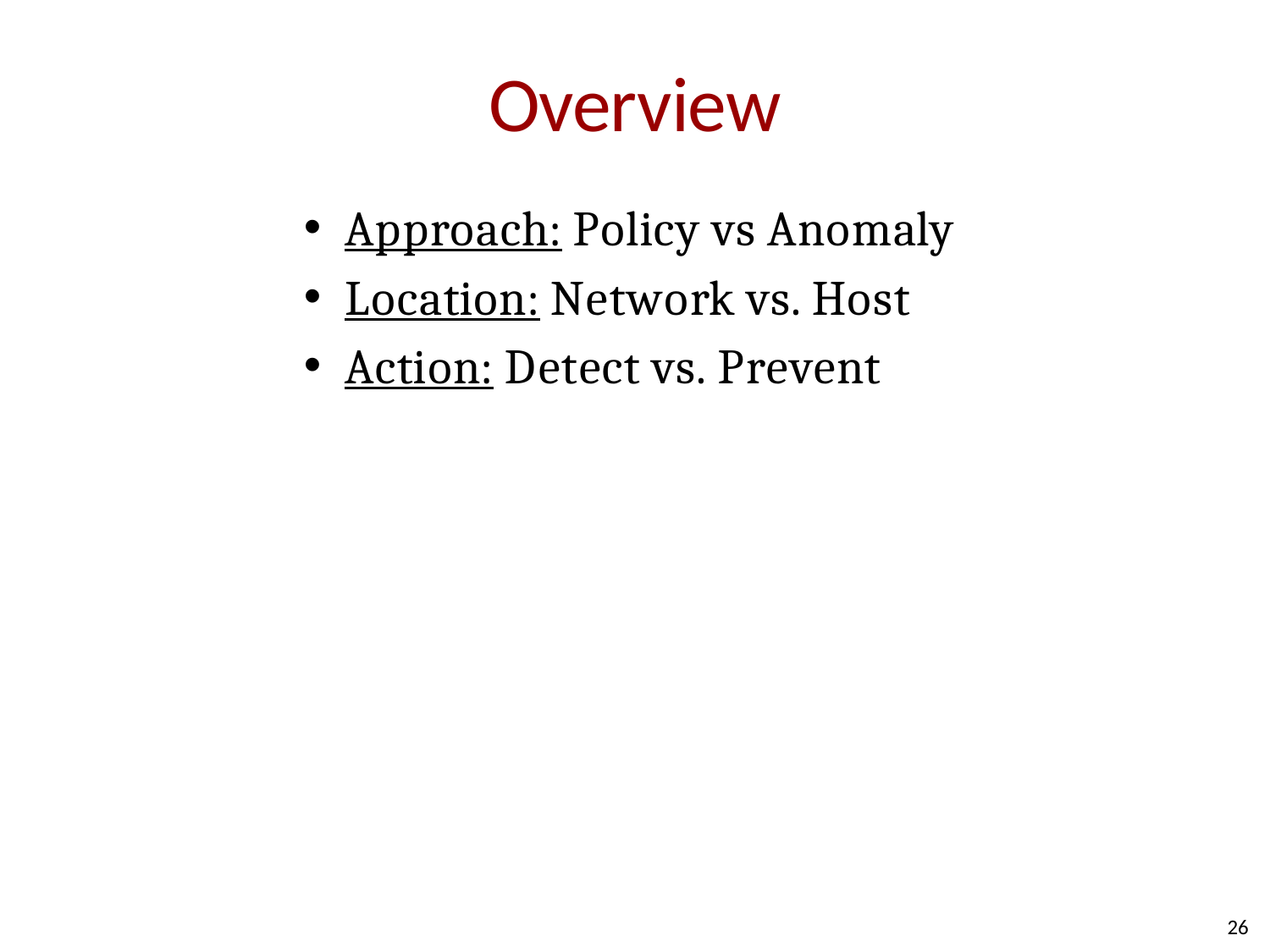

# Overview
Approach: Policy vs Anomaly
Location: Network vs. Host
Action: Detect vs. Prevent
26